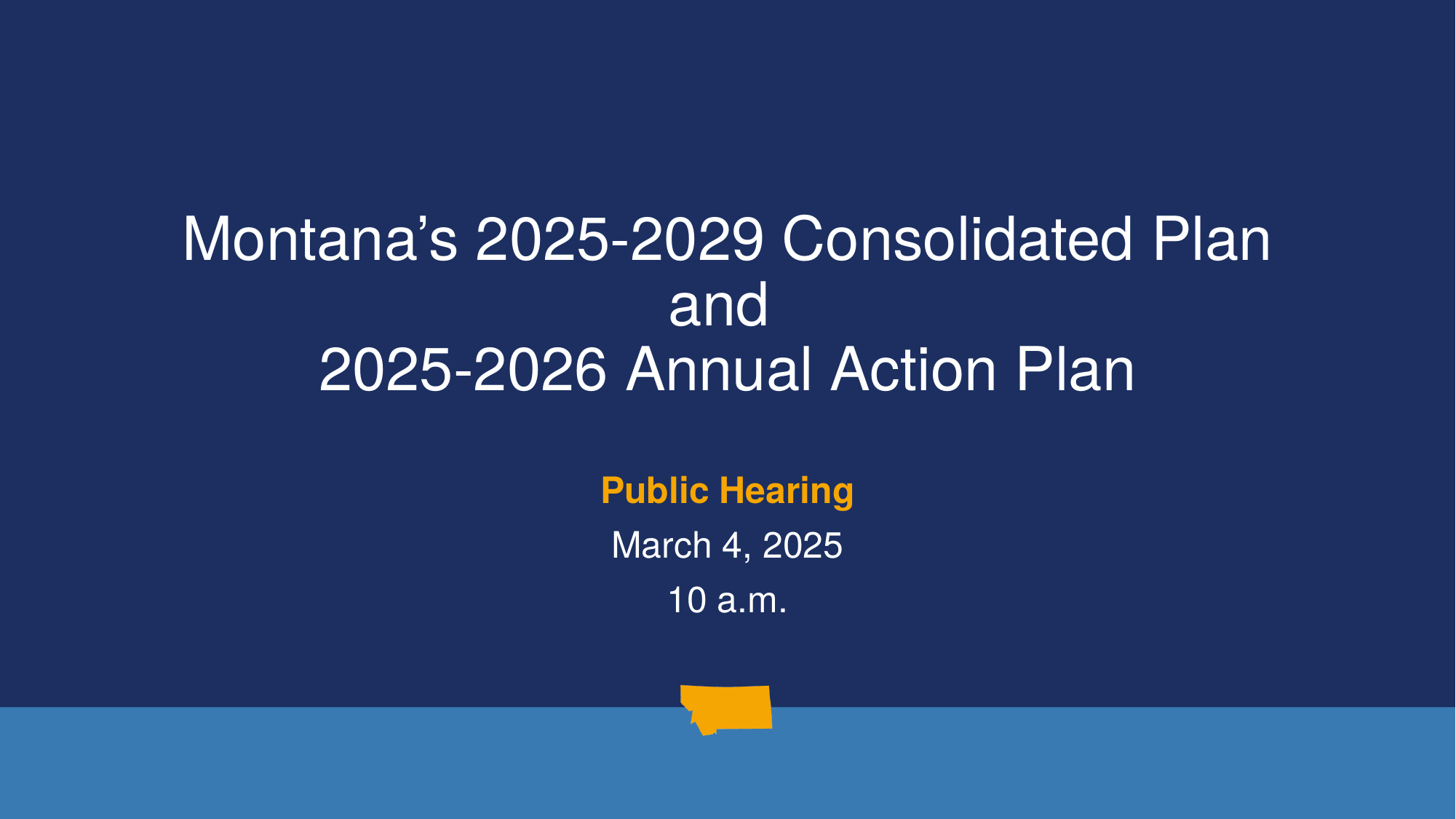

# Montana’s 2025-2029 Consolidated Plan and 2025-2026 Annual Action Plan
Public Hearing
March 4, 2025
10 a.m.